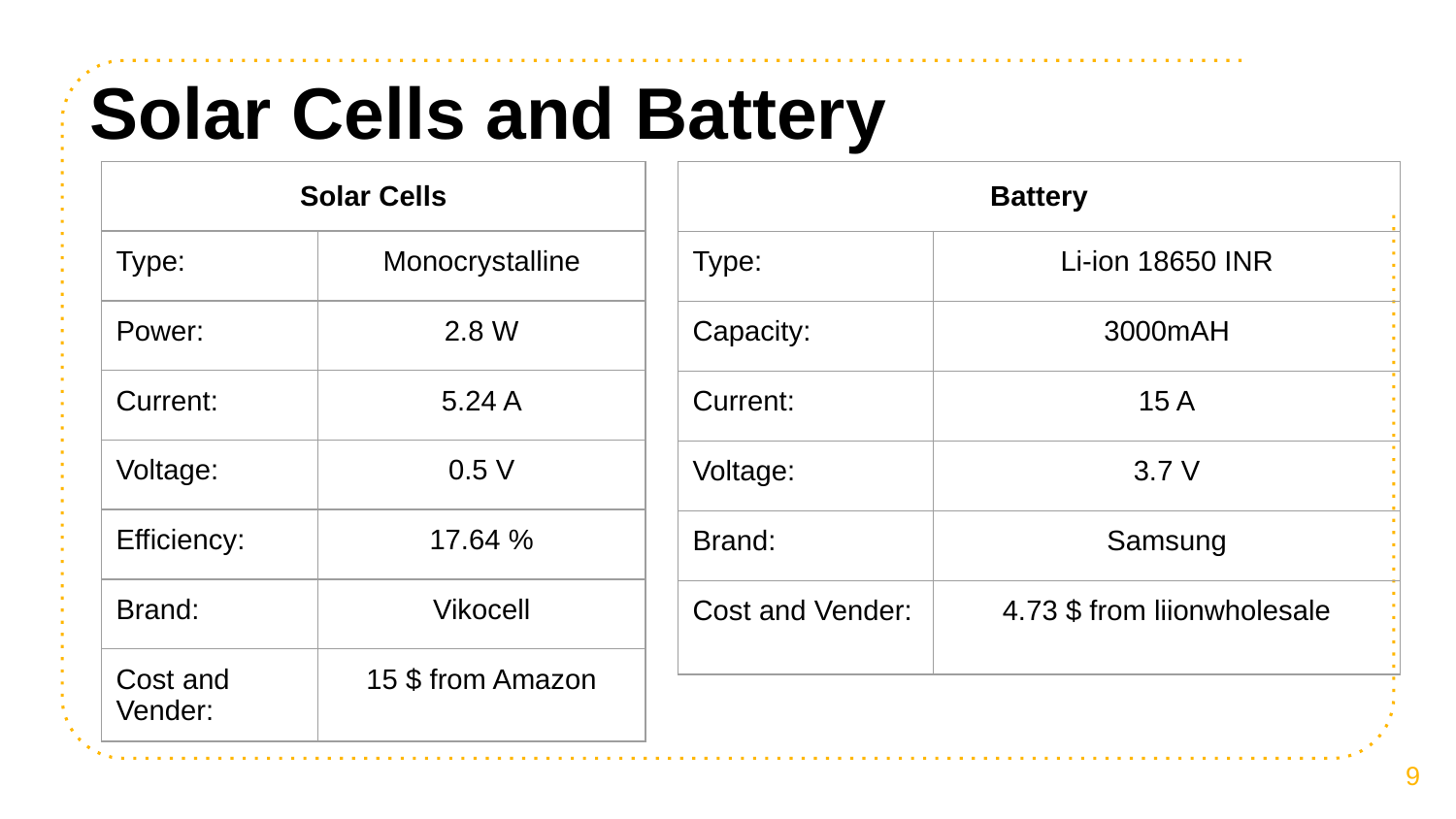

Solar Cells and Battery
| Solar Cells |  |
| --- | --- |
| Type: | Monocrystalline |
| Power: | 2.8 W |
| Current: | 5.24 A |
| Voltage: | 0.5 V |
| Efficiency: | 17.64 % |
| Brand: | Vikocell |
| Cost and Vender: | 15 $ from Amazon |
| Battery |  |
| --- | --- |
| Type: | Li-ion 18650 INR |
| Capacity: | 3000mAH |
| Current: | 15 A |
| Voltage: | 3.7 V |
| Brand: | Samsung |
| Cost and Vender: | 4.73 $ from liionwholesale |
9